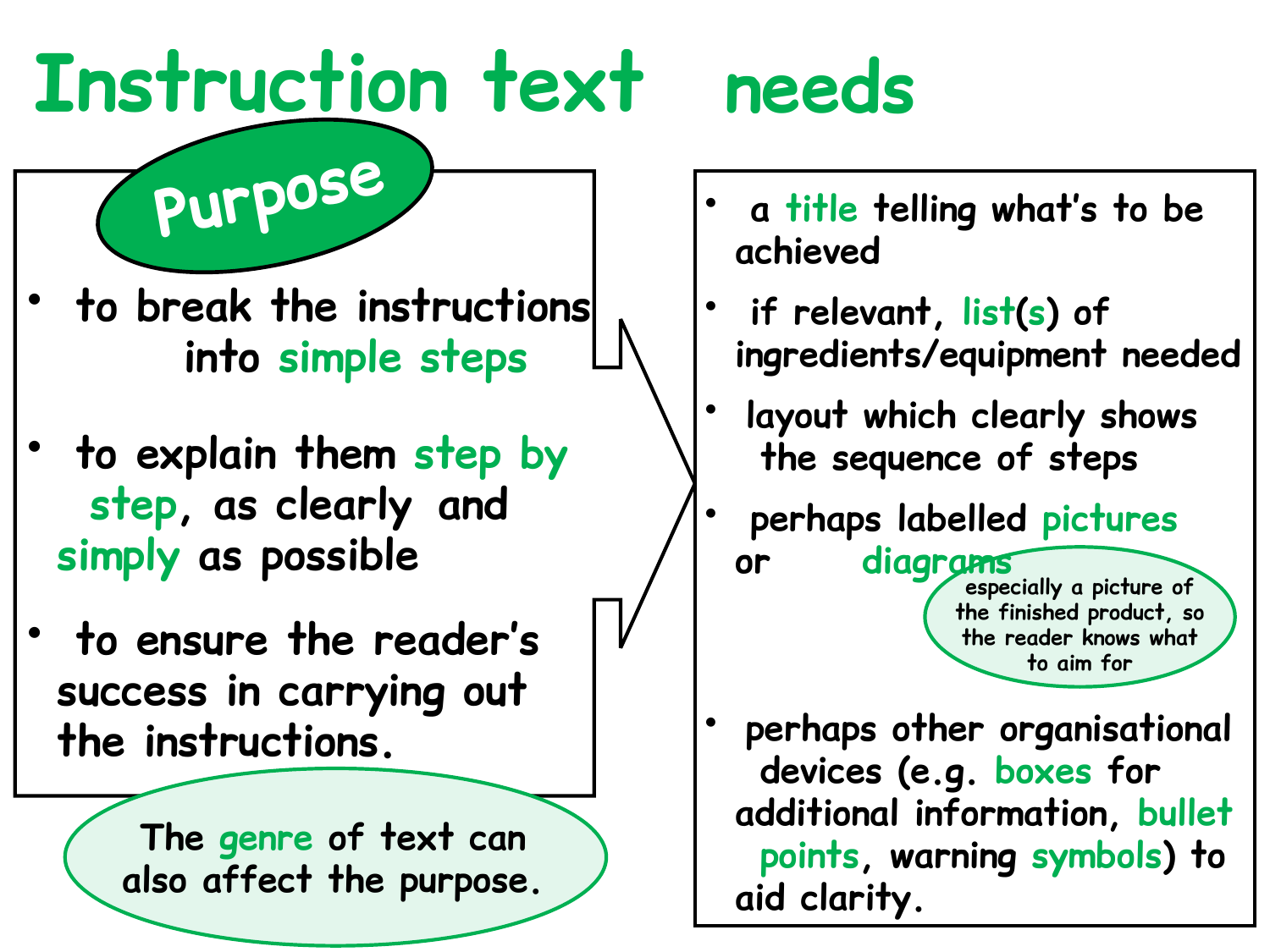

# Instruction text
needs

Purpose

 a title telling what’s to be 	achieved
 to break the instructions      	into simple steps
 if relevant, list(s) of 	ingredients/equipment needed
 layout which clearly shows 	the sequence of steps
 to explain them step by 	step, as clearly 	and 	simply as possible
 perhaps labelled pictures or 	diagrams

especially a picture of the finished product, so the reader knows what to aim for
 to ensure the reader’s 	success in carrying out 	the instructions.
 perhaps other organisational 	devices (e.g. boxes for 	additional information, bullet 	points, warning symbols) to 	aid clarity.

The genre of text can also affect the purpose.